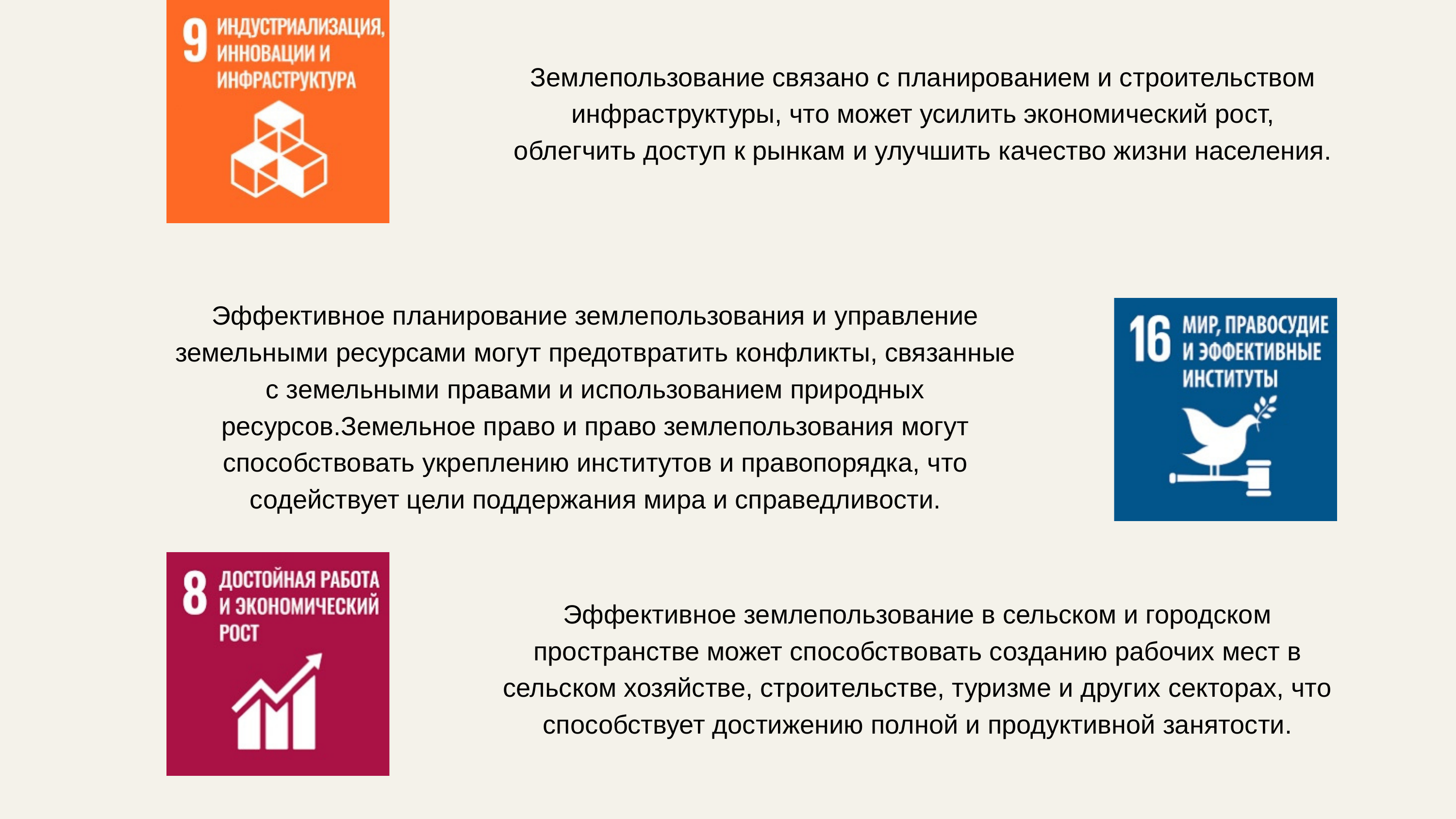

Землепользование связано с планированием и строительством инфраструктуры, что может усилить экономический рост, облегчить доступ к рынкам и улучшить качество жизни населения.
Эффективное планирование землепользования и управление земельными ресурсами могут предотвратить конфликты, связанные с земельными правами и использованием природных ресурсов.Земельное право и право землепользования могут способствовать укреплению институтов и правопорядка, что содействует цели поддержания мира и справедливости.

Эффективное землепользование в сельском и городском пространстве может способствовать созданию рабочих мест в сельском хозяйстве, строительстве, туризме и других секторах, что способствует достижению полной и продуктивной занятости.